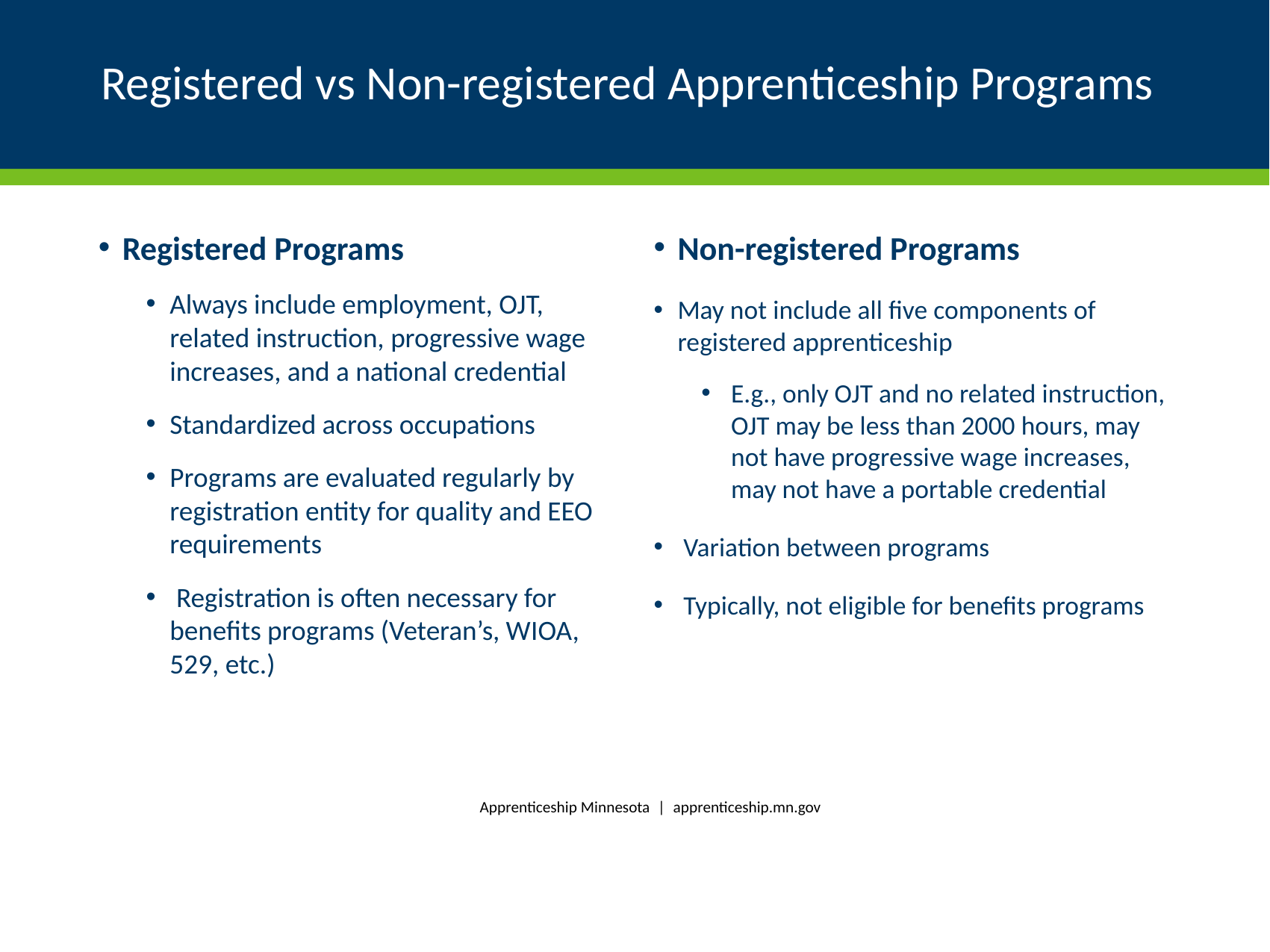

# Registered vs Non-registered Apprenticeship Programs
Registered Programs
Always include employment, OJT, related instruction, progressive wage increases, and a national credential
Standardized across occupations
Programs are evaluated regularly by registration entity for quality and EEO requirements
 Registration is often necessary for benefits programs (Veteran’s, WIOA, 529, etc.)
Non-registered Programs
May not include all five components of registered apprenticeship
E.g., only OJT and no related instruction, OJT may be less than 2000 hours, may not have progressive wage increases, may not have a portable credential
Variation between programs
Typically, not eligible for benefits programs
Apprenticeship Minnesota | apprenticeship.mn.gov